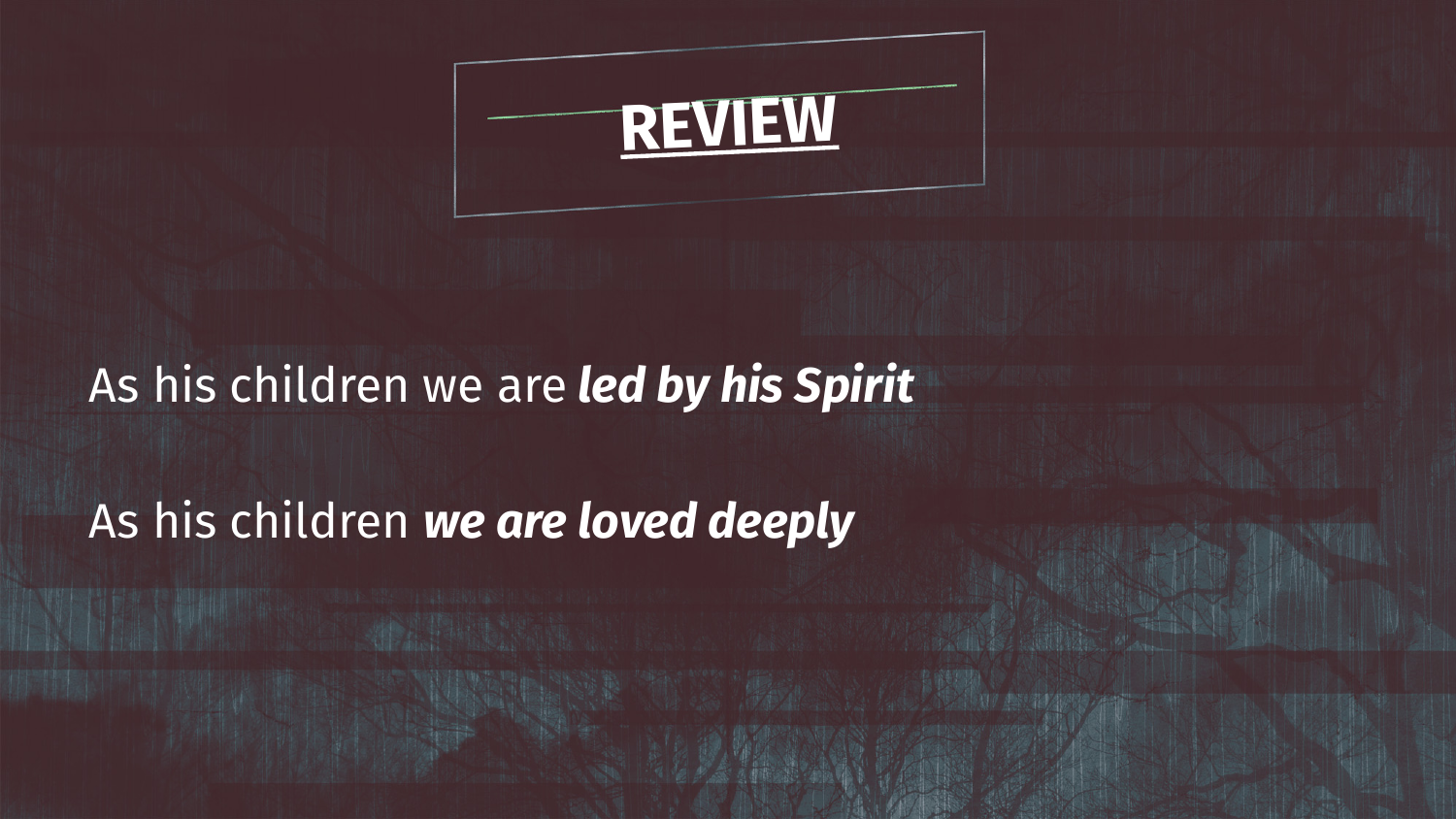

REVIEW
As his children we are led by his Spirit

As his children we are loved deeply